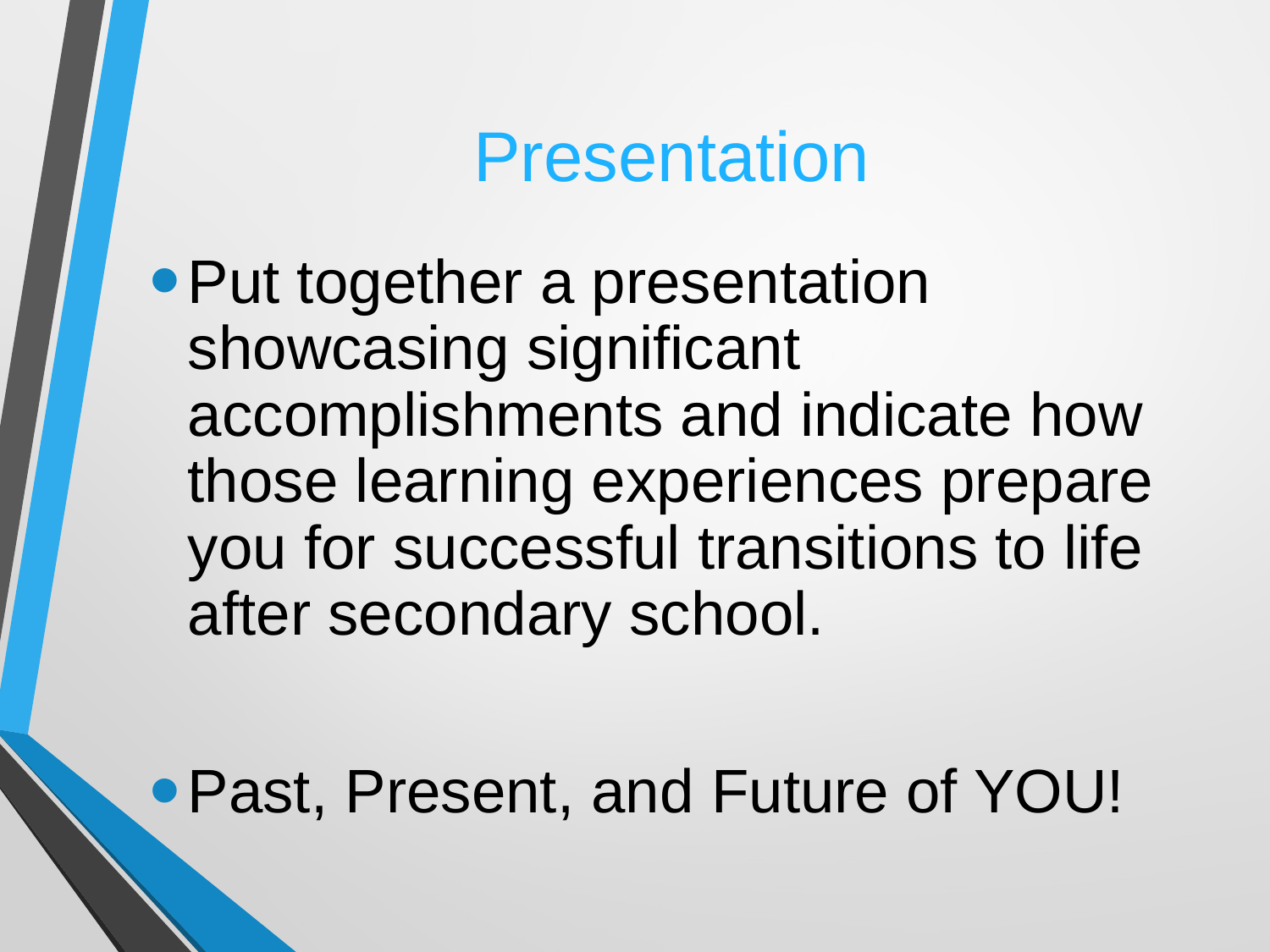

# Presentation
Put together a presentation showcasing significant accomplishments and indicate how those learning experiences prepare you for successful transitions to life after secondary school.

Past, Present, and Future of YOU!